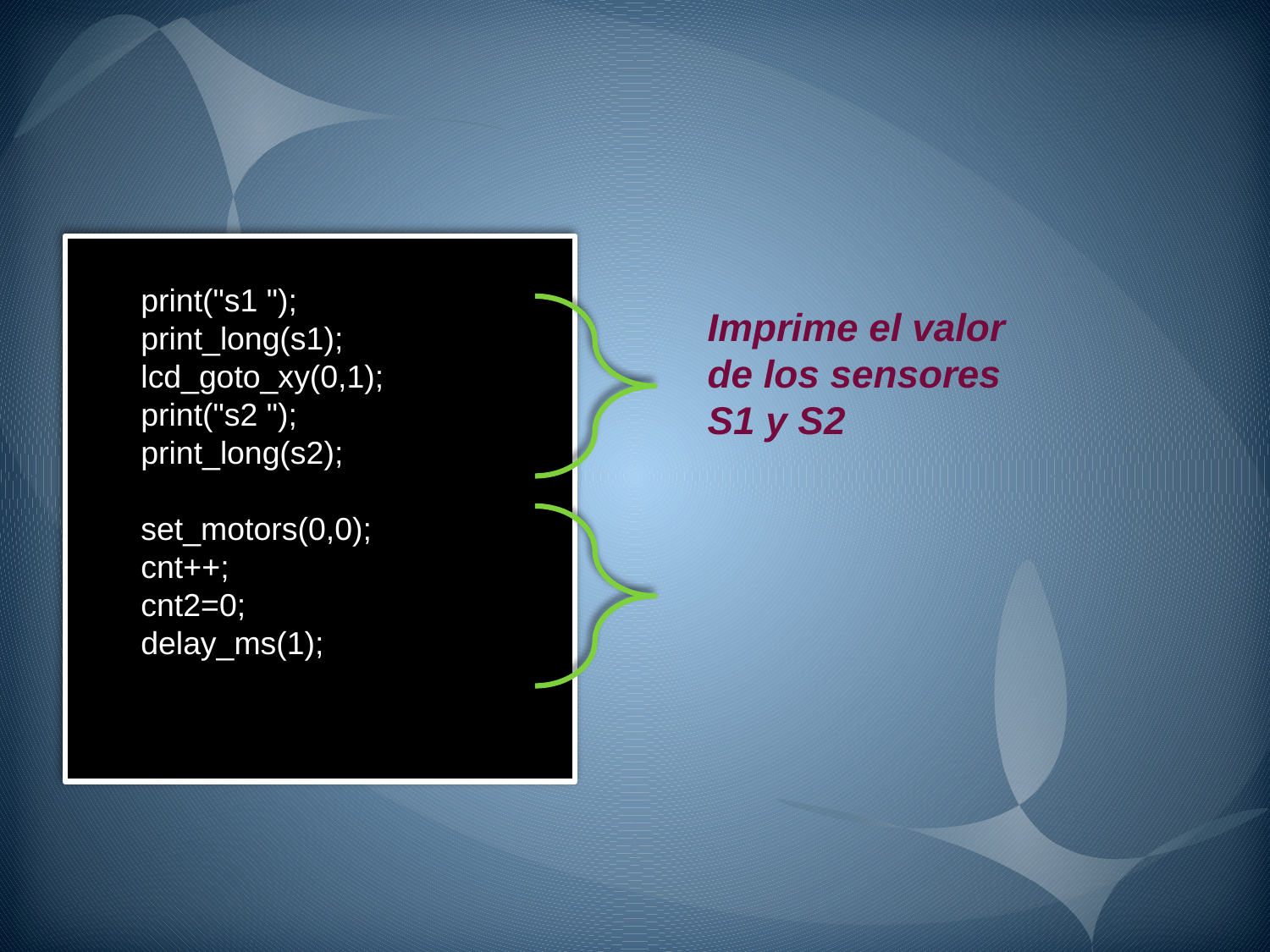

print("s1 ");
print_long(s1);
lcd_goto_xy(0,1);
print("s2 ");
print_long(s2);

set_motors(0,0);
cnt++;
cnt2=0;
delay_ms(1);

Imprime el valor de los sensores S1 y S2